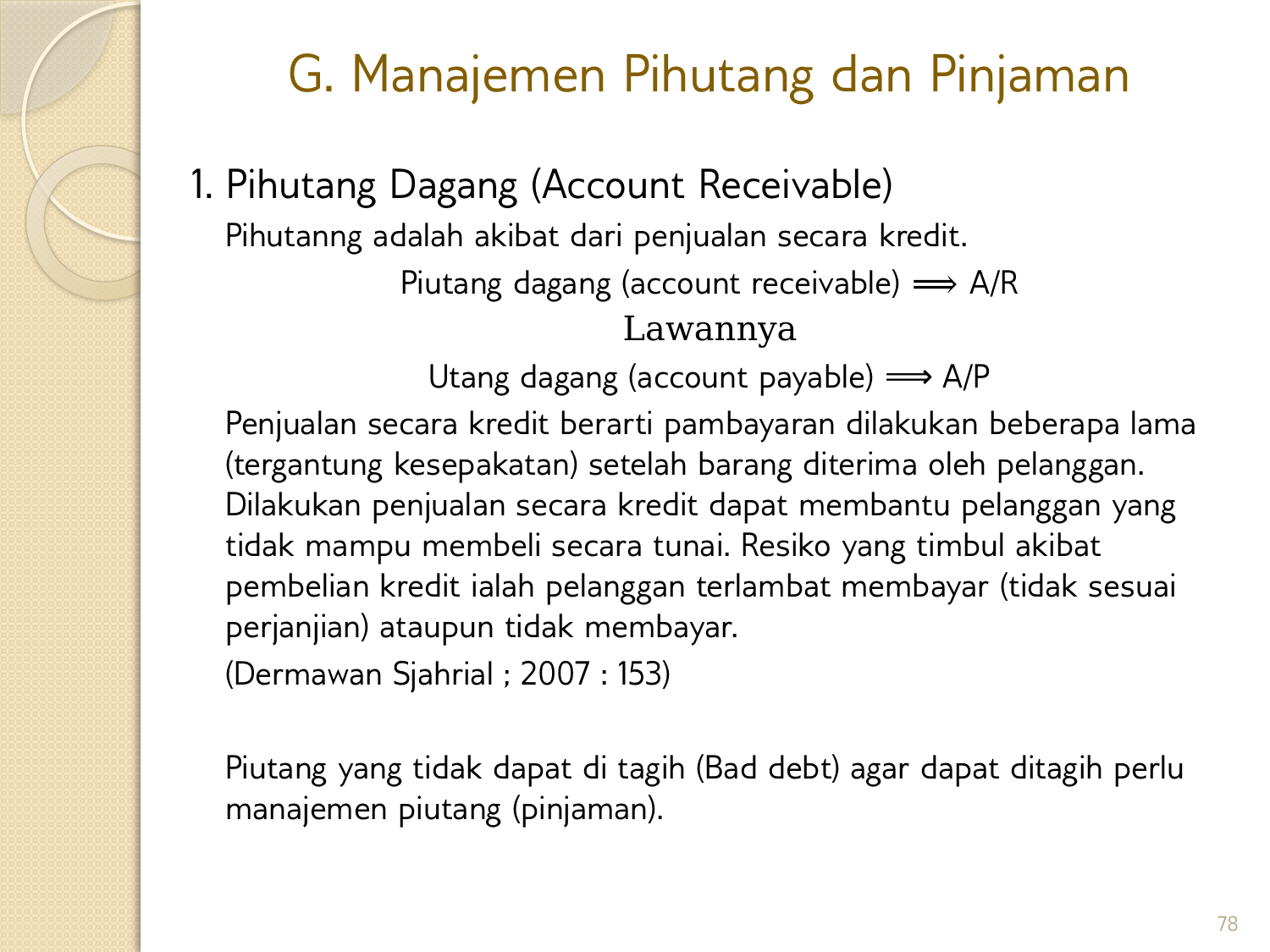

G. Manajemen Pihutang dan Pinjaman

1. Pihutang Dagang (Account Receivable)
	Pihutanng adalah akibat dari penjualan secara kredit.
Piutang dagang (account receivable) ⟹ A/R
Lawannya
Utang dagang (account payable) ⟹ A/P
	Penjualan secara kredit berarti pambayaran dilakukan beberapa lama (tergantung kesepakatan) setelah barang diterima oleh pelanggan. Dilakukan penjualan secara kredit dapat membantu pelanggan yang tidak mampu membeli secara tunai. Resiko yang timbul akibat pembelian kredit ialah pelanggan terlambat membayar (tidak sesuai perjanjian) ataupun tidak membayar.
	(Dermawan Sjahrial ; 2007 : 153)

	Piutang yang tidak dapat di tagih (Bad debt) agar dapat ditagih perlu manajemen piutang (pinjaman).
78